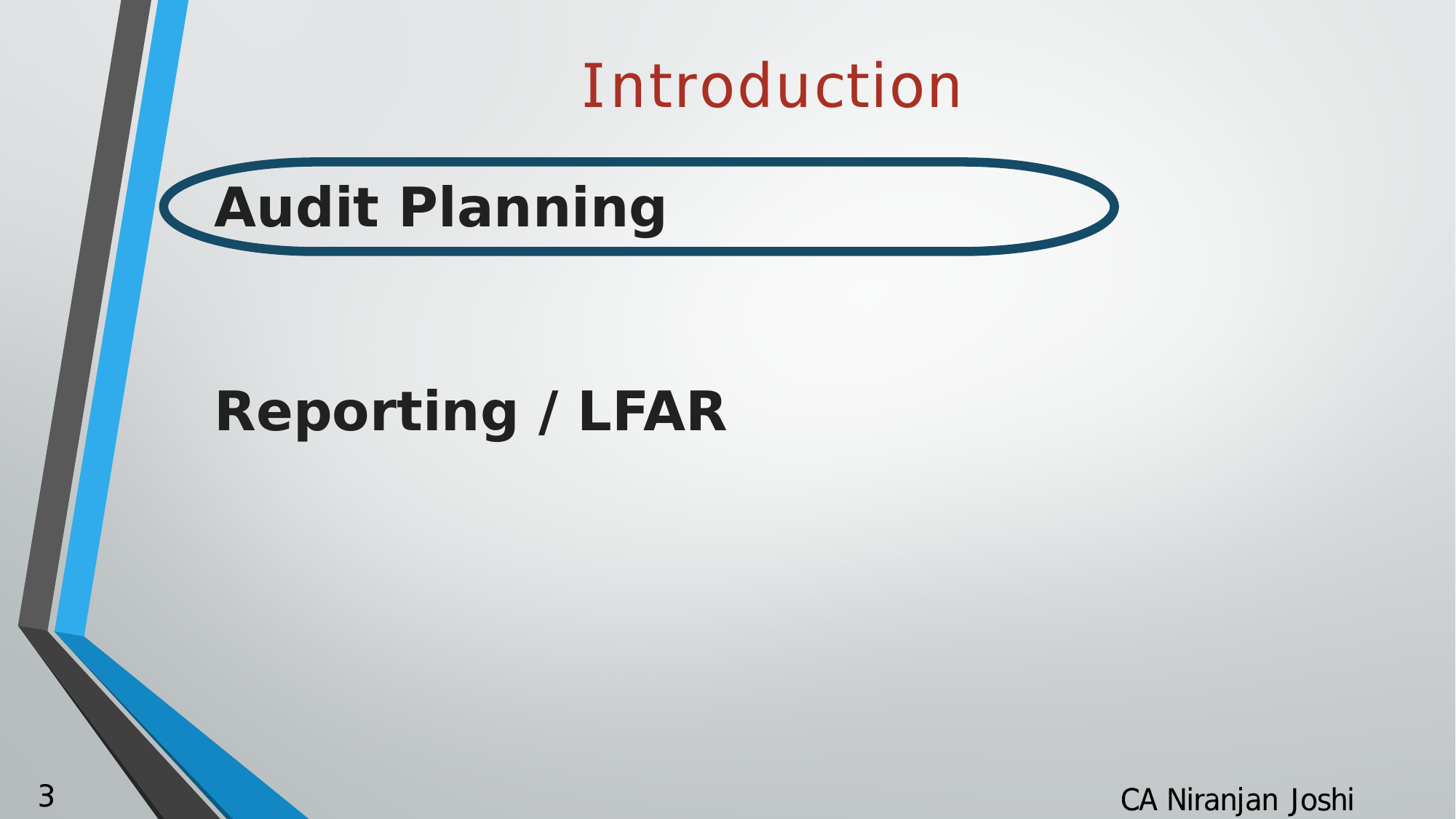

# Introduction

Audit Planning

Reporting / LFAR
3
CA Niranjan Joshi